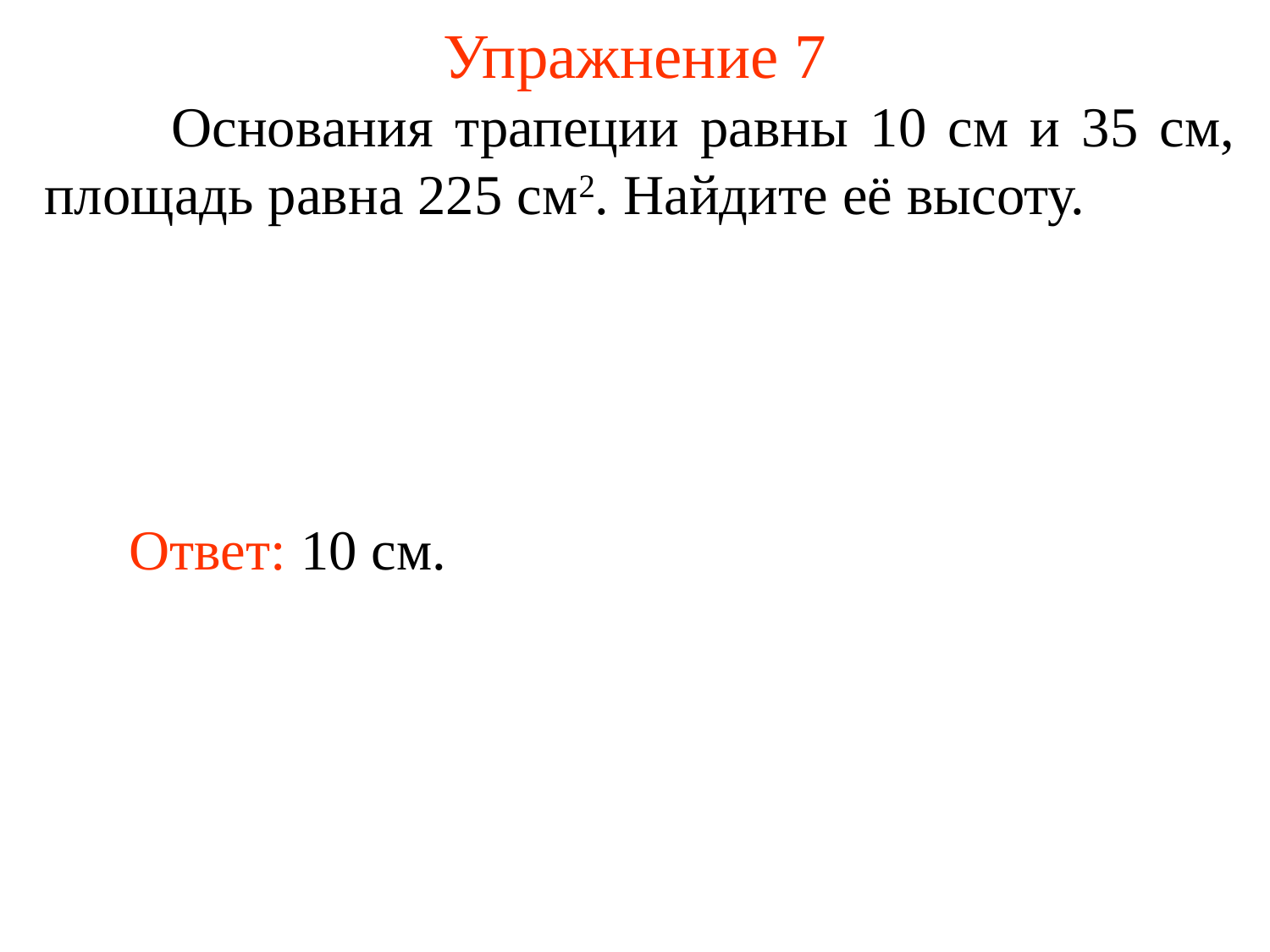

# Упражнение 7
	Основания трапеции равны 10 см и 35 см, площадь равна 225 см2. Найдите её высоту.
Ответ: 10 см.